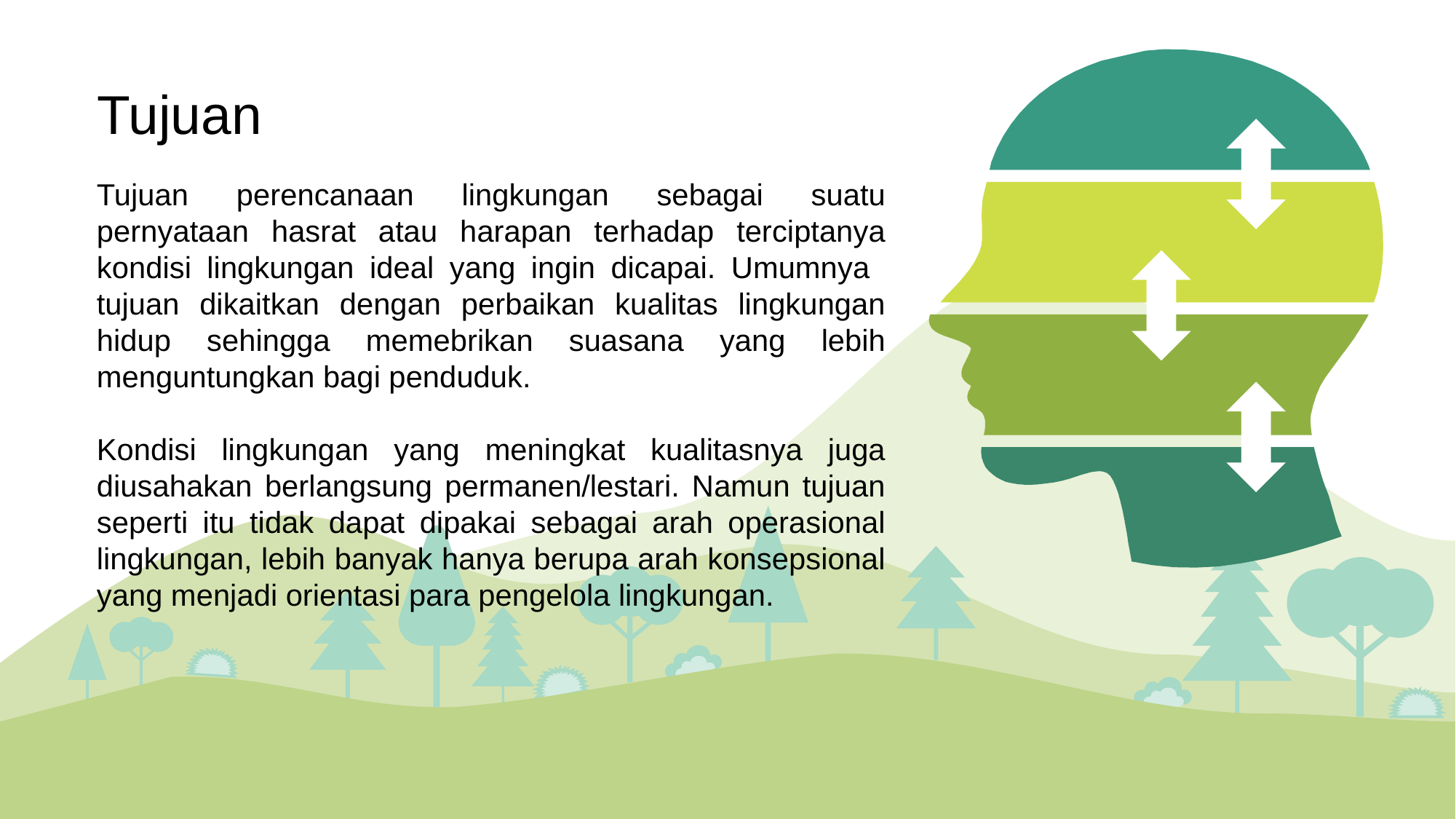

Tujuan
Tujuan perencanaan lingkungan sebagai suatu pernyataan hasrat atau harapan terhadap terciptanya kondisi lingkungan ideal yang ingin dicapai. Umumnya  tujuan dikaitkan dengan perbaikan kualitas lingkungan hidup sehingga memebrikan suasana yang lebih menguntungkan bagi penduduk.

Kondisi lingkungan yang meningkat kualitasnya juga diusahakan berlangsung permanen/lestari. Namun tujuan seperti itu tidak dapat dipakai sebagai arah operasional lingkungan, lebih banyak hanya berupa arah konsepsional yang menjadi orientasi para pengelola lingkungan.